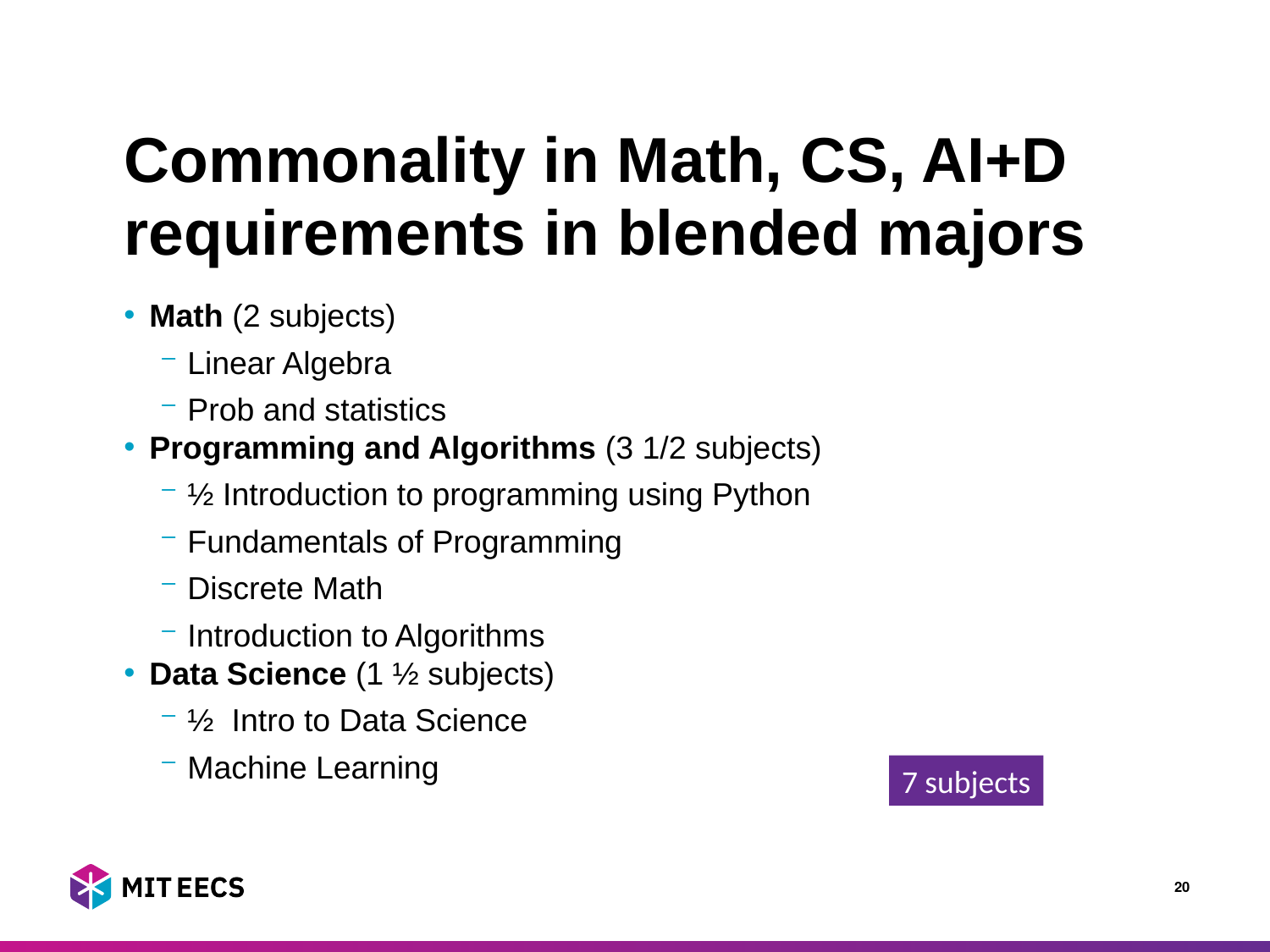

# Commonality in Math, CS, AI+D requirements in blended majors
Math (2 subjects)
Linear Algebra
Prob and statistics
Programming and Algorithms (3 1/2 subjects)
½ Introduction to programming using Python
Fundamentals of Programming
Discrete Math
Introduction to Algorithms
Data Science (1 ½ subjects)
½  Intro to Data Science
Machine Learning
7 subjects
20